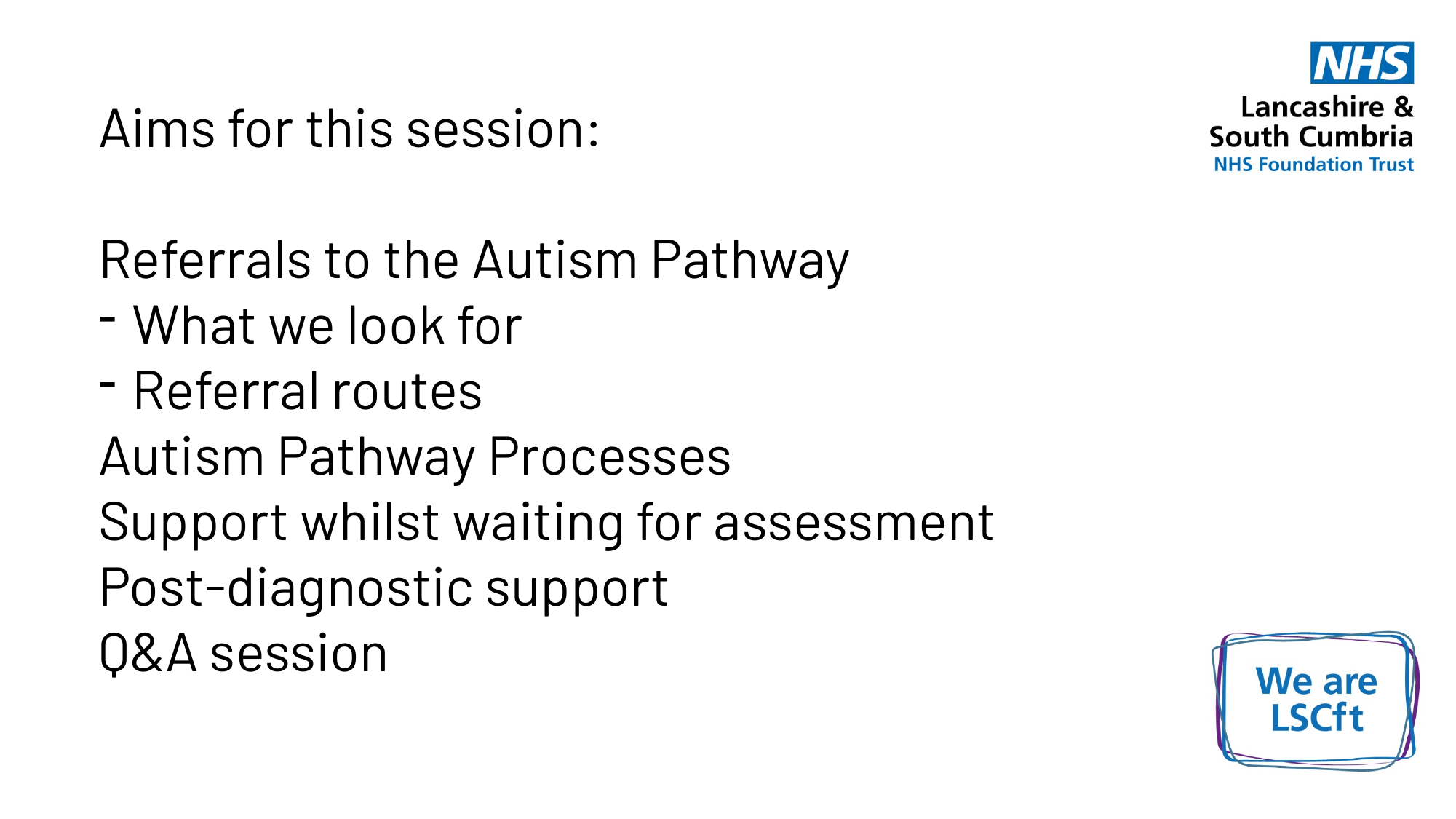

Aims for this session:

Referrals to the Autism Pathway
What we look for
Referral routes
Autism Pathway Processes
Support whilst waiting for assessment
Post-diagnostic support
Q&A session